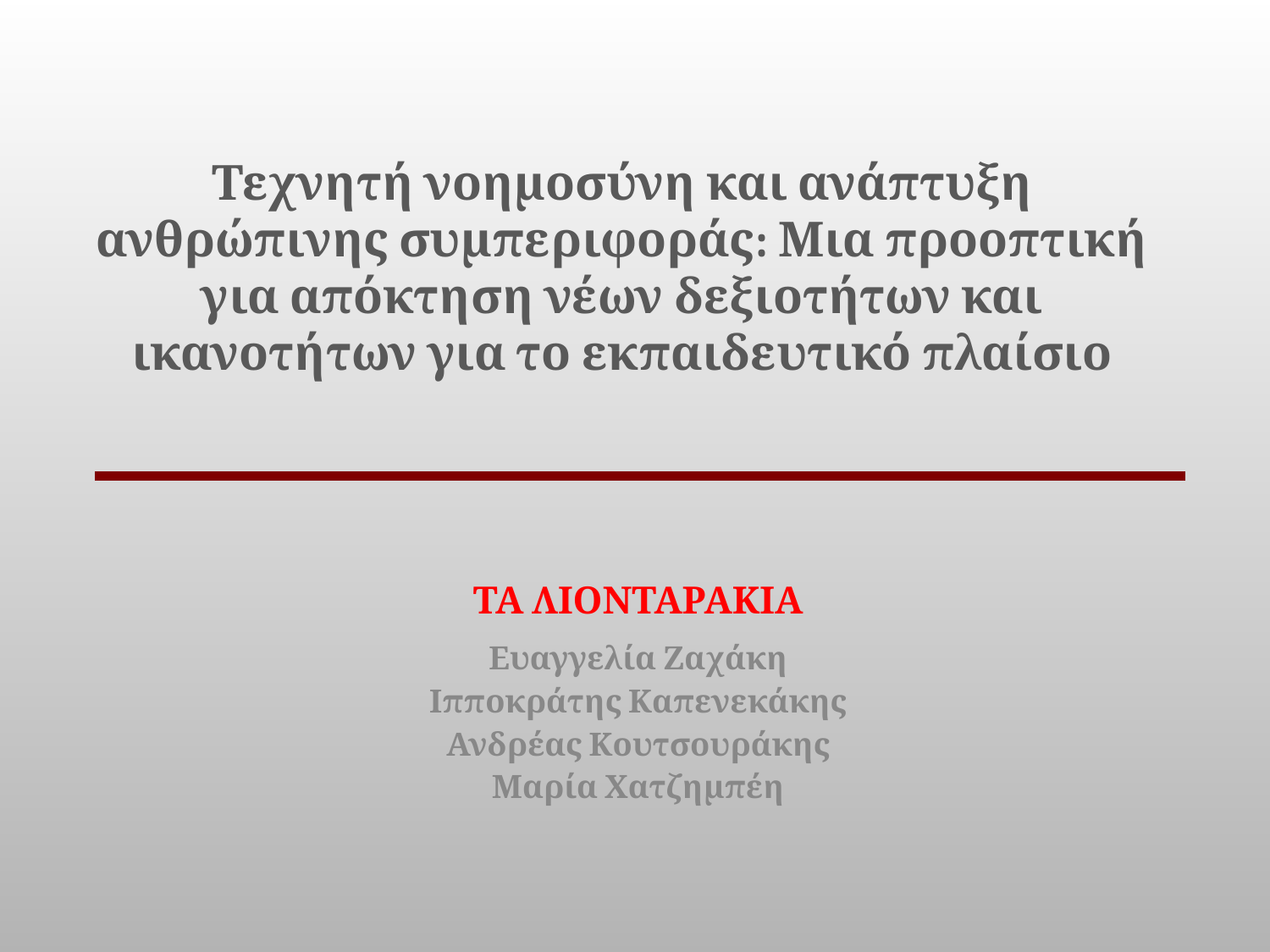

# Τεχνητή νοημοσύνη και ανάπτυξη ανθρώπινης συμπεριφοράς: Μια προοπτική για απόκτηση νέων δεξιοτήτων και ικανοτήτων για το εκπαιδευτικό πλαίσιο
ΤΑ ΛΙΟΝΤΑΡΑΚΙΑ
Ευαγγελία Ζαχάκη
Ιπποκράτης Καπενεκάκης
Ανδρέας Κουτσουράκης
Μαρία Χατζημπέη